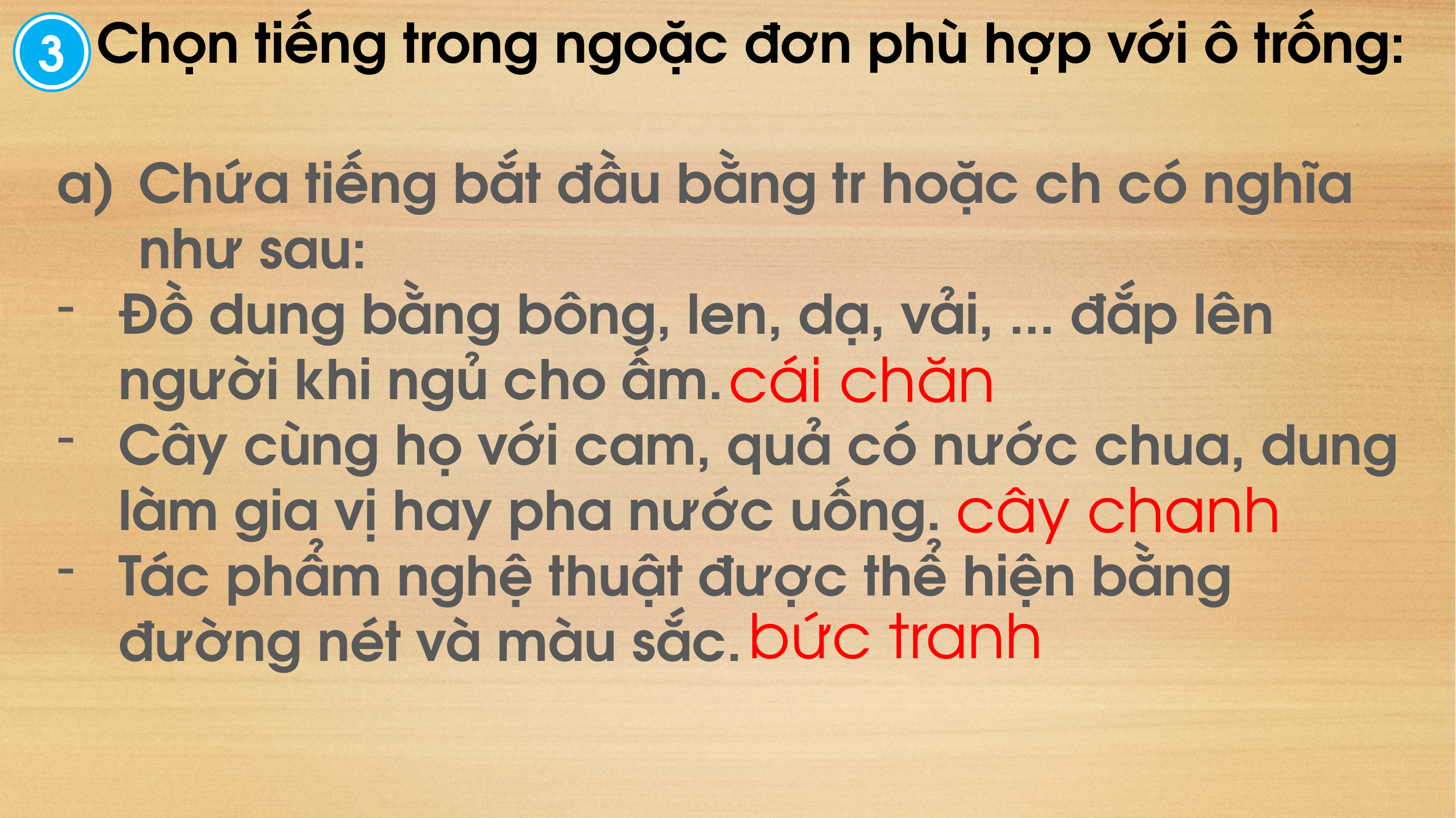

Chọn tiếng trong ngoặc đơn phù hợp với ô trống:

3
Chứa tiếng bắt đầu bằng tr hoặc ch có nghĩa như sau:
Đồ dung bằng bông, len, dạ, vải, ... đắp lên người khi ngủ cho ấm.
Cây cùng họ với cam, quả có nước chua, dung làm gia vị hay pha nước uống.
Tác phẩm nghệ thuật được thể hiện bằng đường nét và màu sắc.
cái chăn
cây chanh
bức tranh